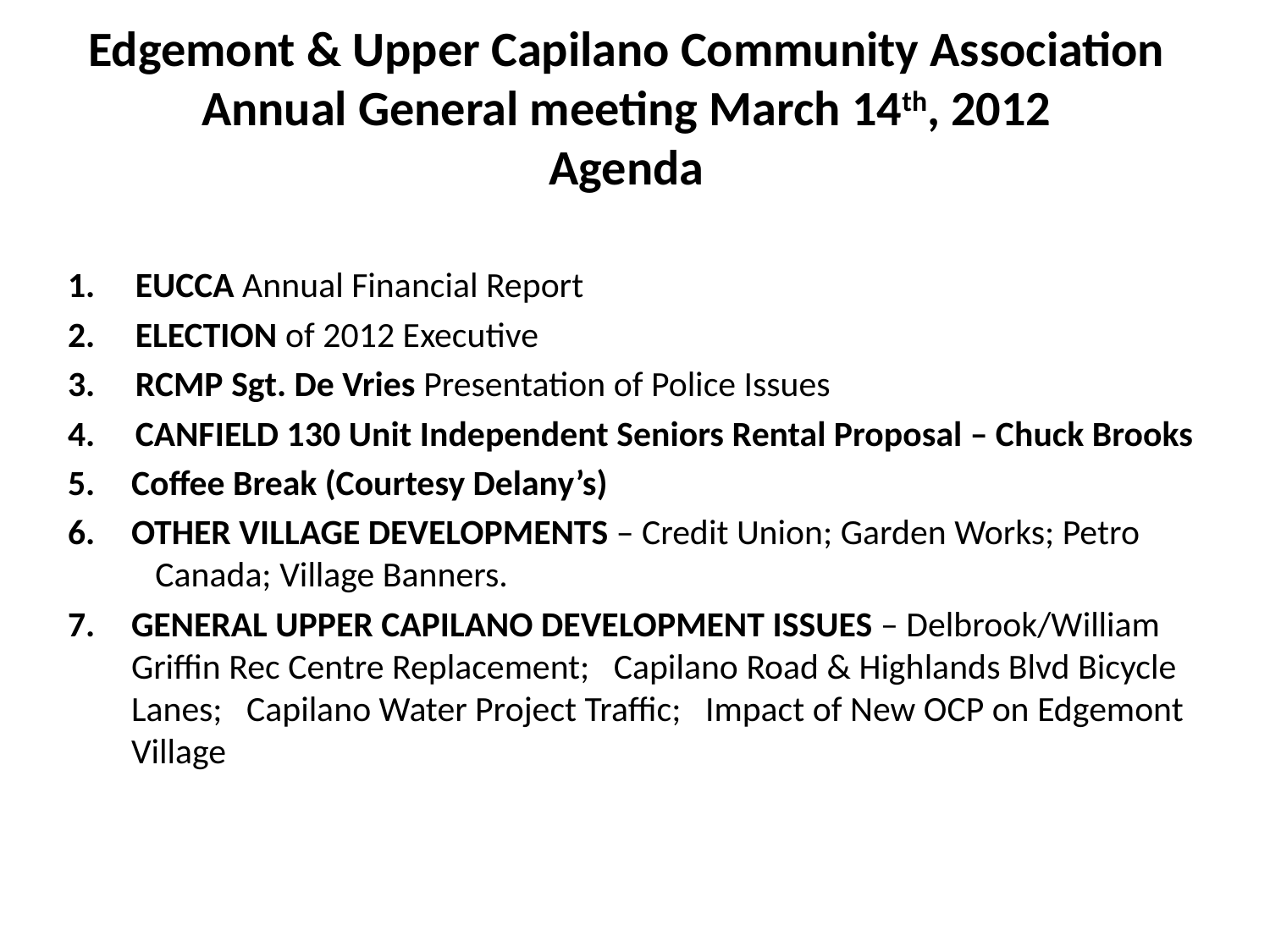

# Edgemont & Upper Capilano Community Association Annual General meeting March 14th, 2012 Agenda
1.     EUCCA Annual Financial Report
2.     ELECTION of 2012 Executive
3.     RCMP Sgt. De Vries Presentation of Police Issues
4.     CANFIELD 130 Unit Independent Seniors Rental Proposal – Chuck Brooks
Coffee Break (Courtesy Delany’s)
OTHER VILLAGE DEVELOPMENTS – Credit Union; Garden Works; Petro              Canada; Village Banners.
GENERAL UPPER CAPILANO DEVELOPMENT ISSUES – Delbrook/William Griffin Rec Centre Replacement;   Capilano Road & Highlands Blvd Bicycle Lanes;   Capilano Water Project Traffic;   Impact of New OCP on Edgemont Village